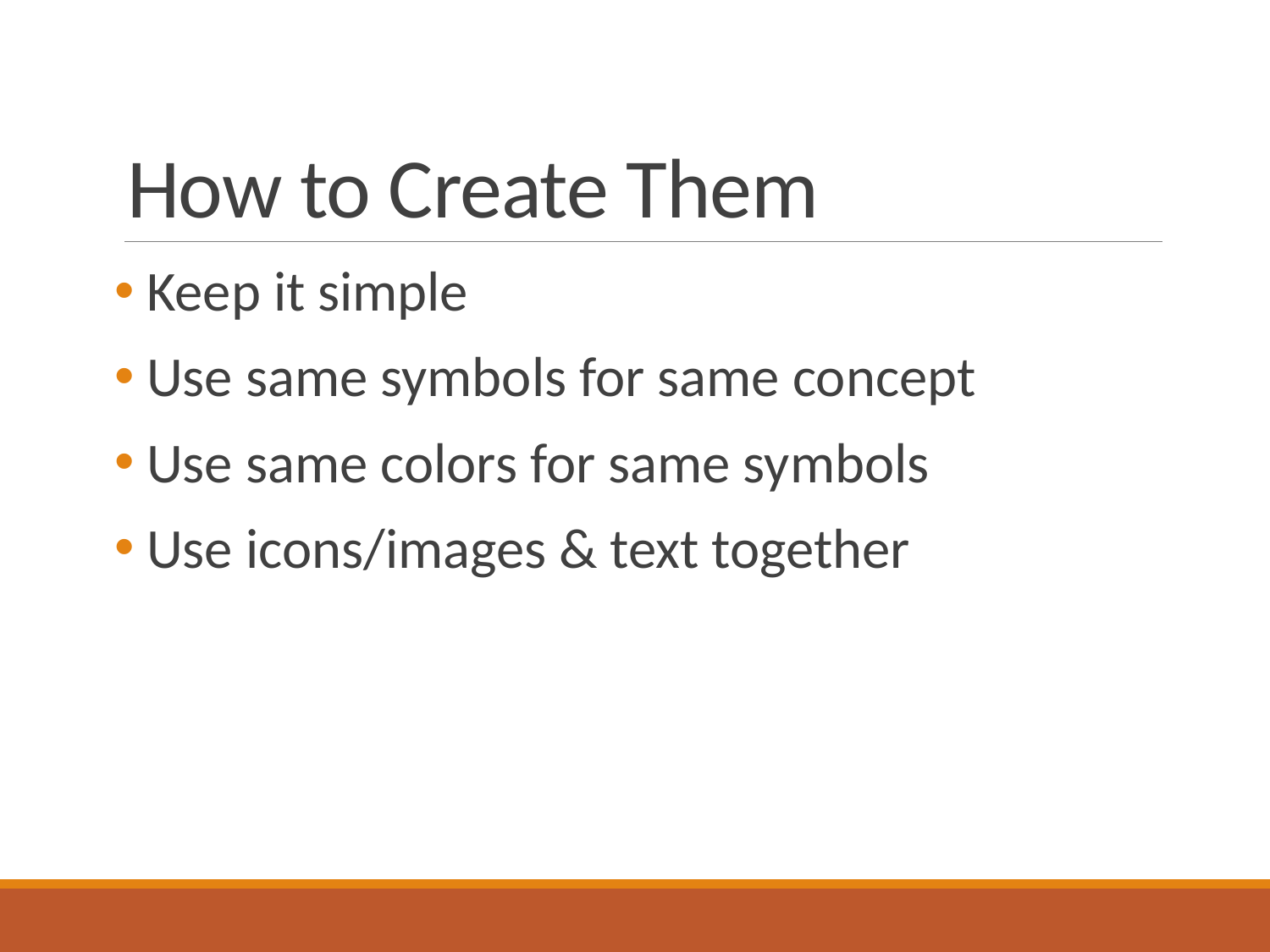

# How to Create Them
 Keep it simple
 Use same symbols for same concept
 Use same colors for same symbols
 Use icons/images & text together